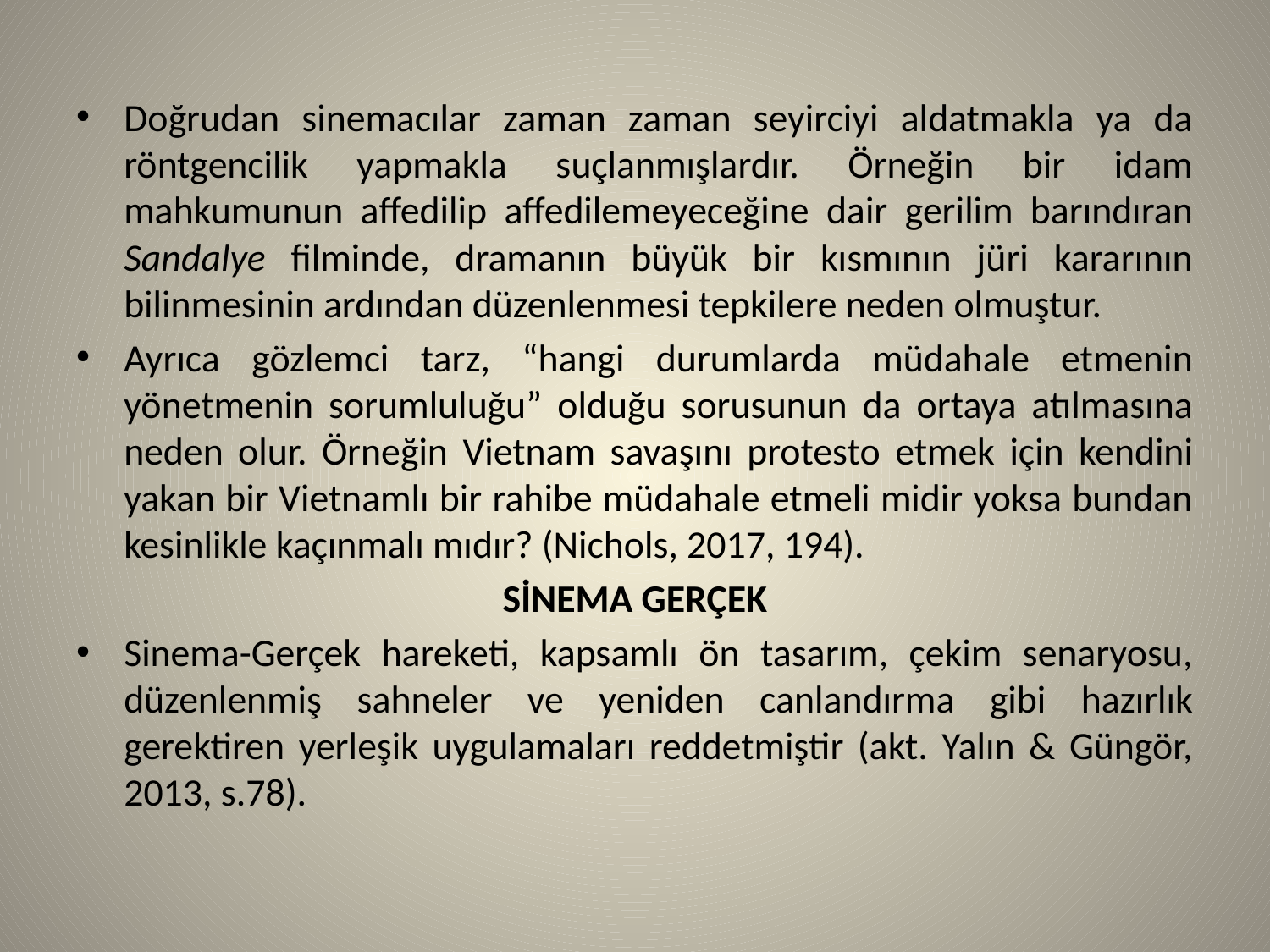

Doğrudan sinemacılar zaman zaman seyirciyi aldatmakla ya da röntgencilik yapmakla suçlanmışlardır. Örneğin bir idam mahkumunun affedilip affedilemeyeceğine dair gerilim barındıran Sandalye filminde, dramanın büyük bir kısmının jüri kararının bilinmesinin ardından düzenlenmesi tepkilere neden olmuştur.
Ayrıca gözlemci tarz, “hangi durumlarda müdahale etmenin yönetmenin sorumluluğu” olduğu sorusunun da ortaya atılmasına neden olur. Örneğin Vietnam savaşını protesto etmek için kendini yakan bir Vietnamlı bir rahibe müdahale etmeli midir yoksa bundan kesinlikle kaçınmalı mıdır? (Nichols, 2017, 194).
SİNEMA GERÇEK
Sinema-Gerçek hareketi, kapsamlı ön tasarım, çekim senaryosu, düzenlenmiş sahneler ve yeniden canlandırma gibi hazırlık gerektiren yerleşik uygulamaları reddetmiştir (akt. Yalın & Güngör, 2013, s.78).